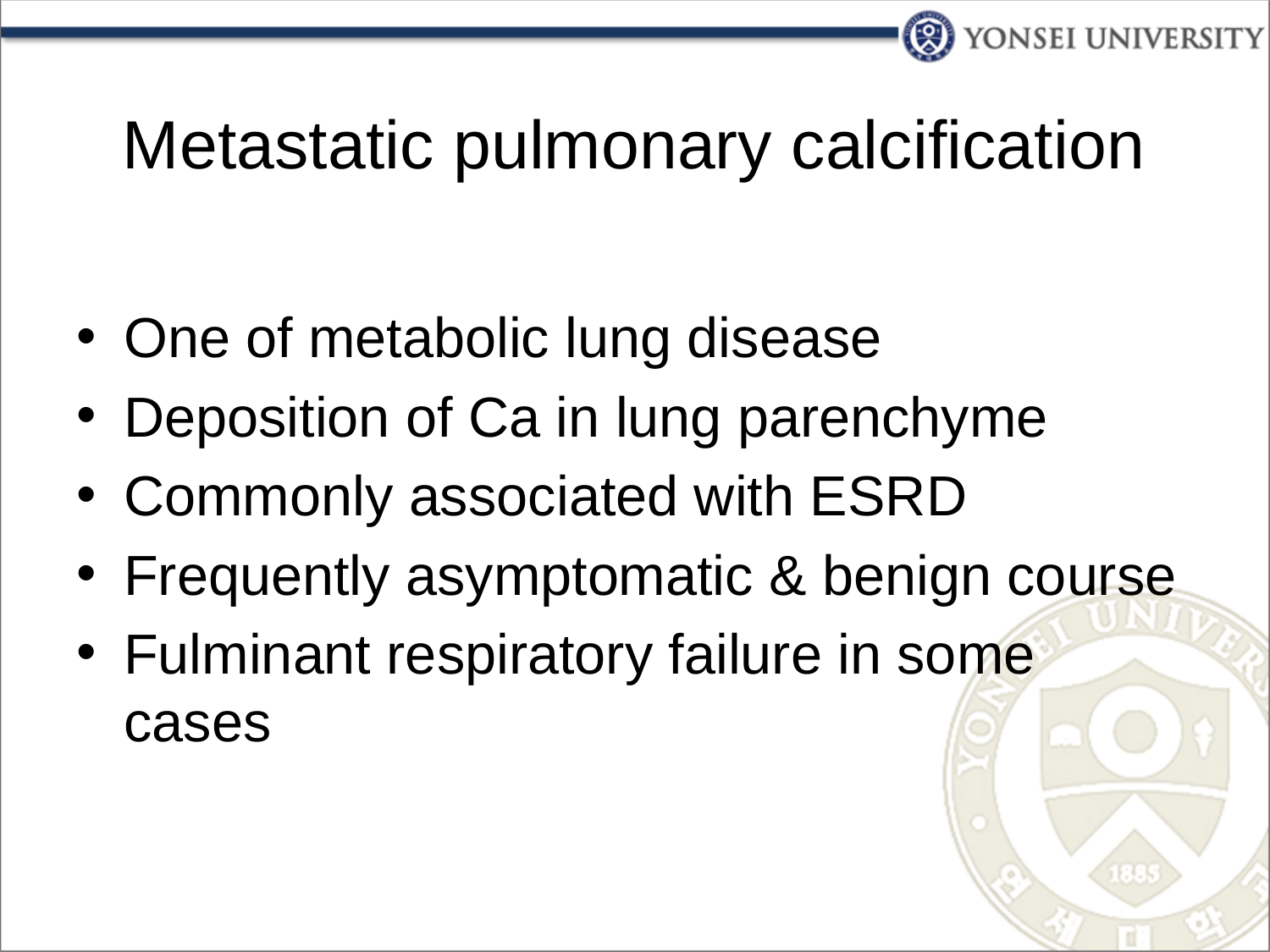

# Metastatic pulmonary calcification
One of metabolic lung disease
Deposition of Ca in lung parenchyme
Commonly associated with ESRD
Frequently asymptomatic & benign course
Fulminant respiratory failure in some cases